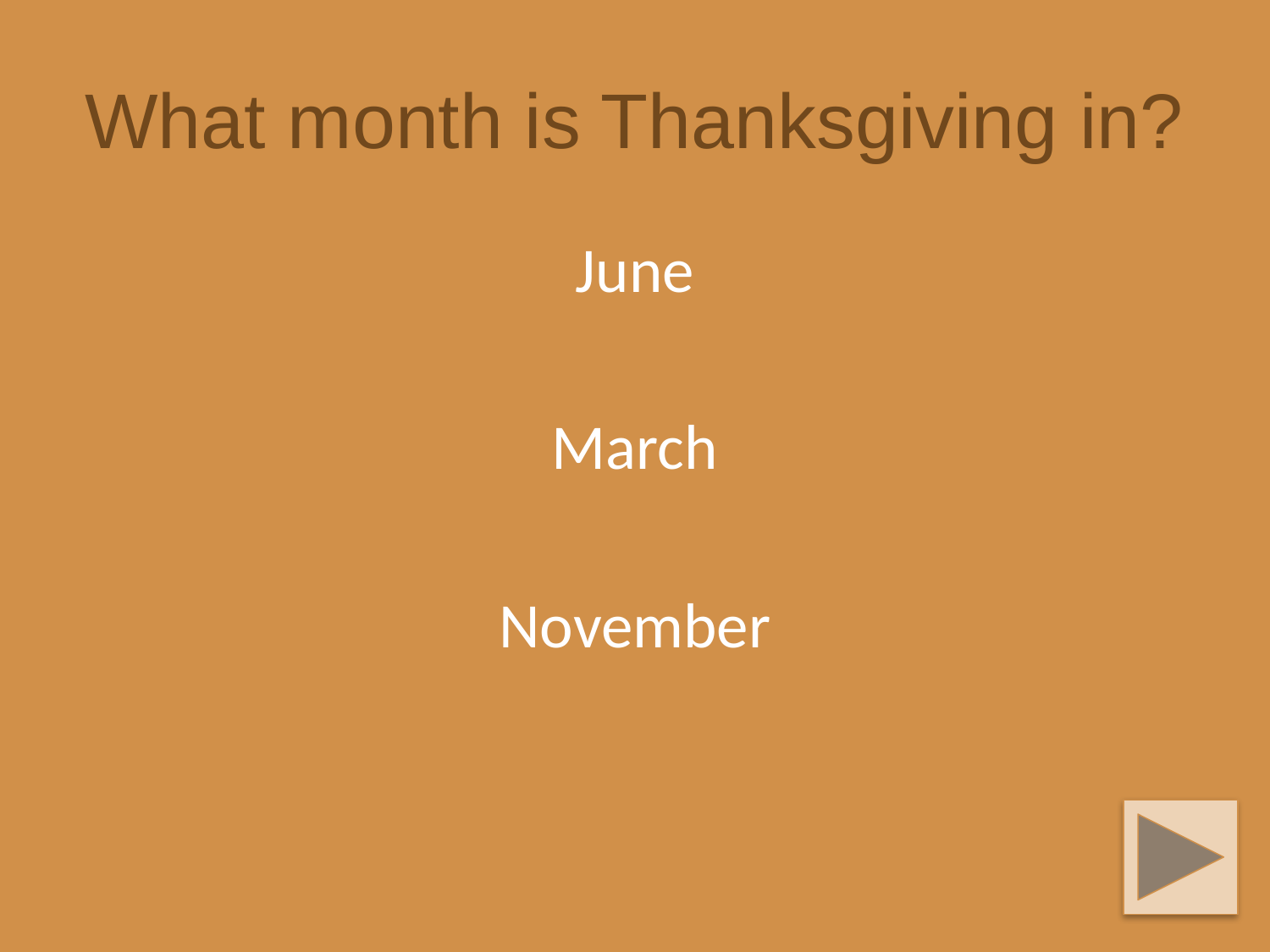

# What month is Thanksgiving in?
June

March

November